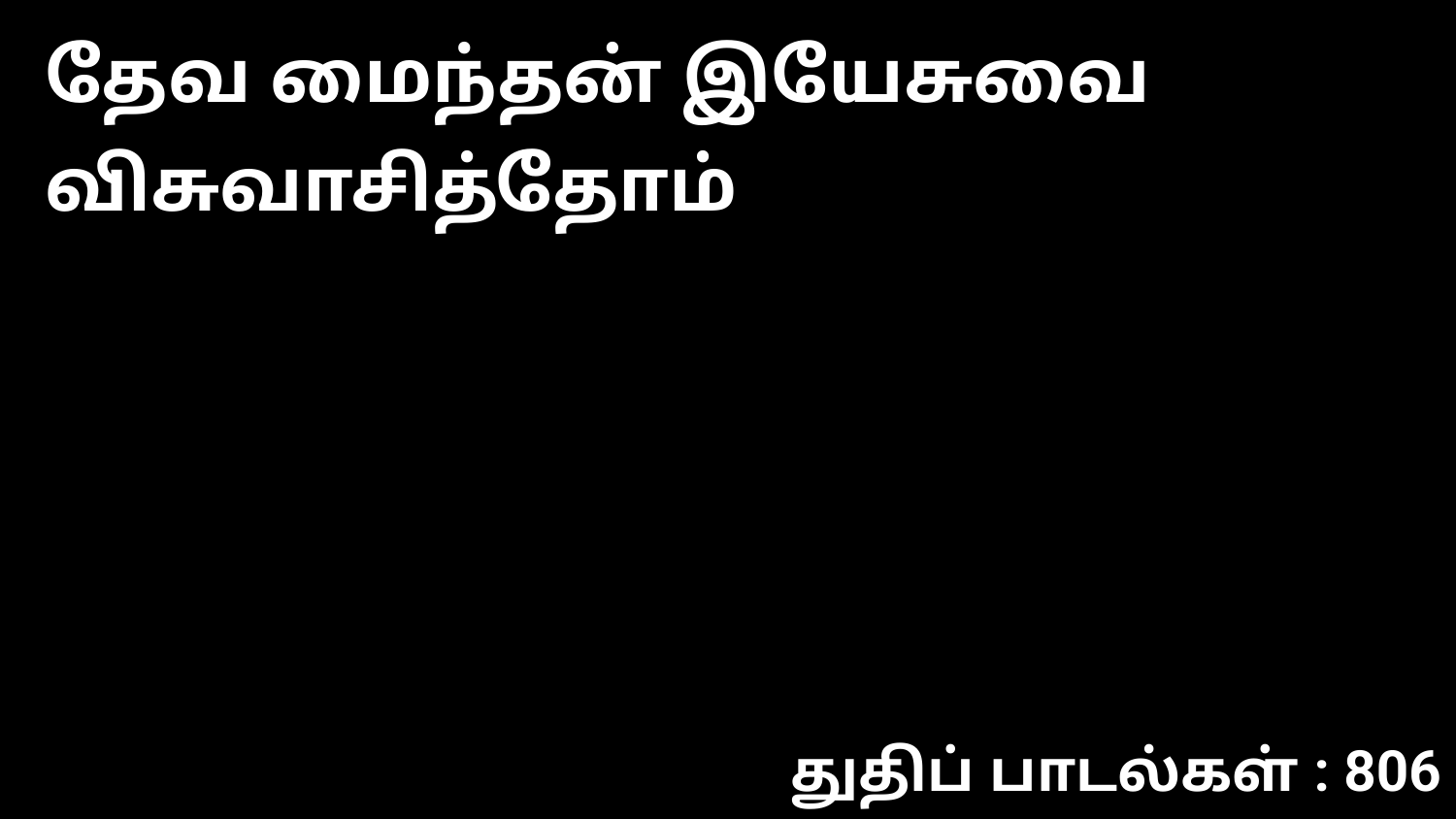

தேவ மைந்தன் இயேசுவை விசுவாசித்தோம்
துதிப் பாடல்கள் : 806